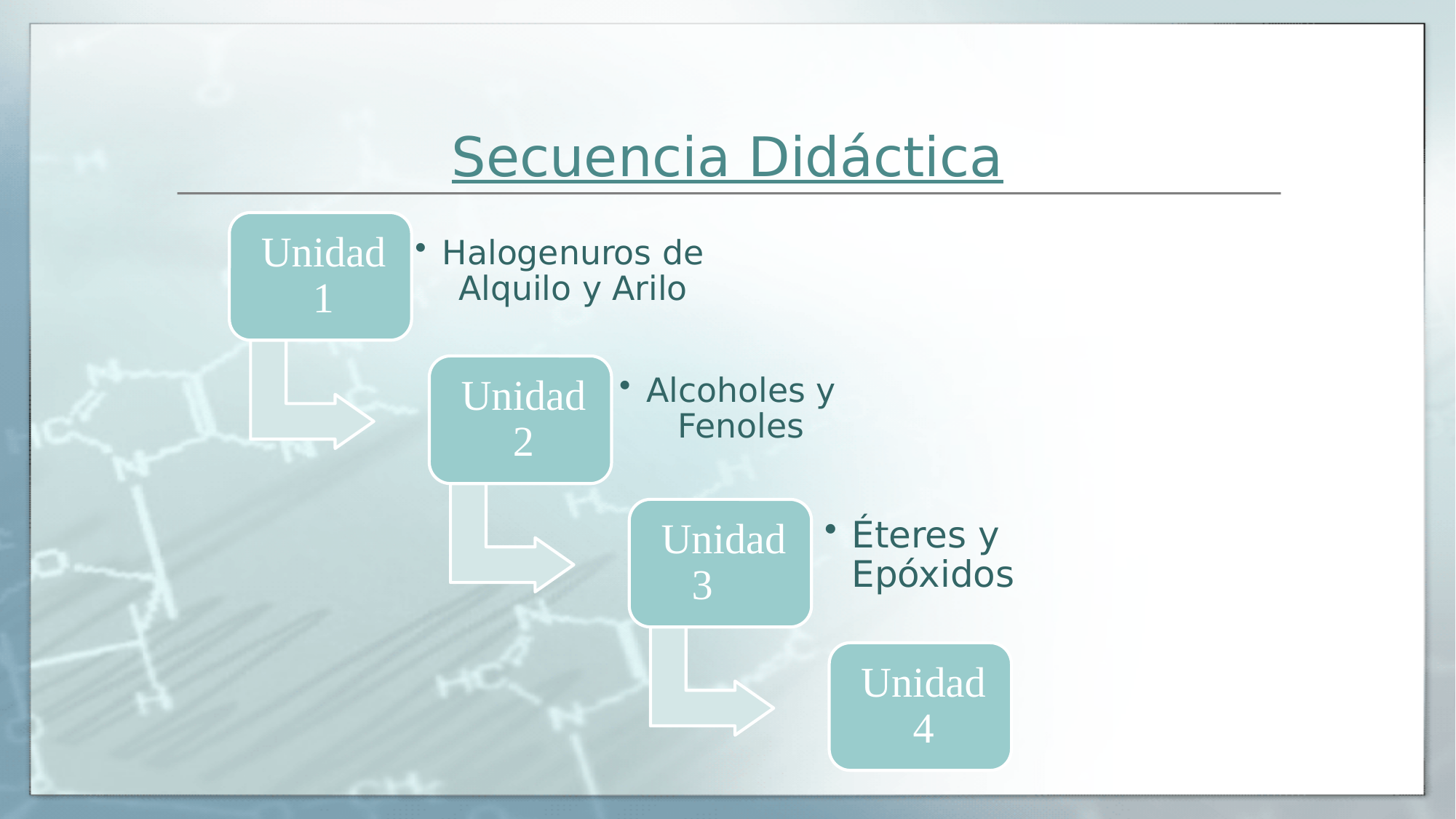

# Secuencia Didáctica
Unidad 1
Halogenuros de Alquilo y Arilo
Unidad 2
Alcoholes y Fenoles
Unidad 3
Unidad 4
Éteres y Epóxidos